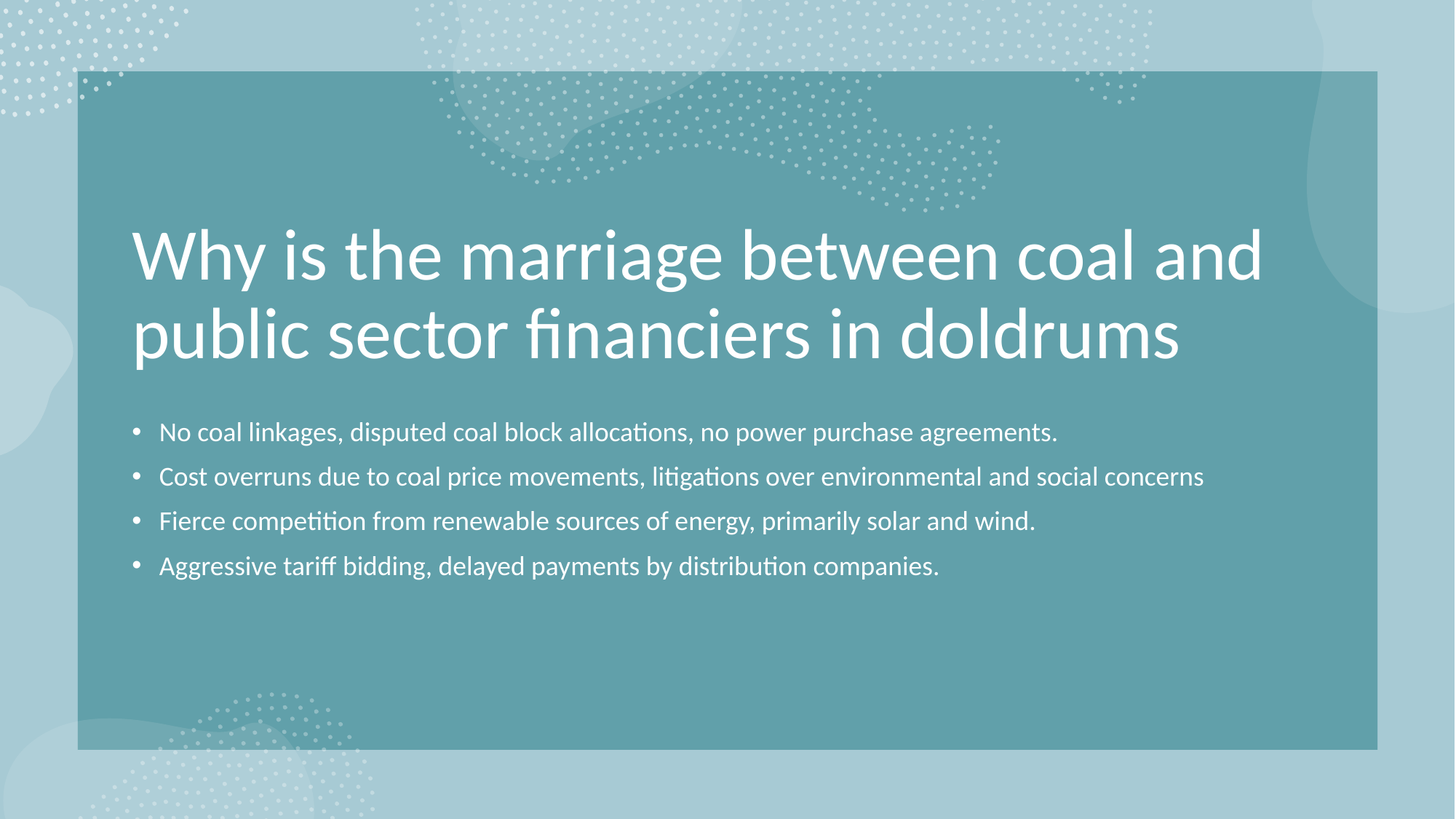

# Why is the marriage between coal and public sector financiers in doldrums
No coal linkages, disputed coal block allocations, no power purchase agreements.
Cost overruns due to coal price movements, litigations over environmental and social concerns
Fierce competition from renewable sources of energy, primarily solar and wind.
Aggressive tariff bidding, delayed payments by distribution companies.